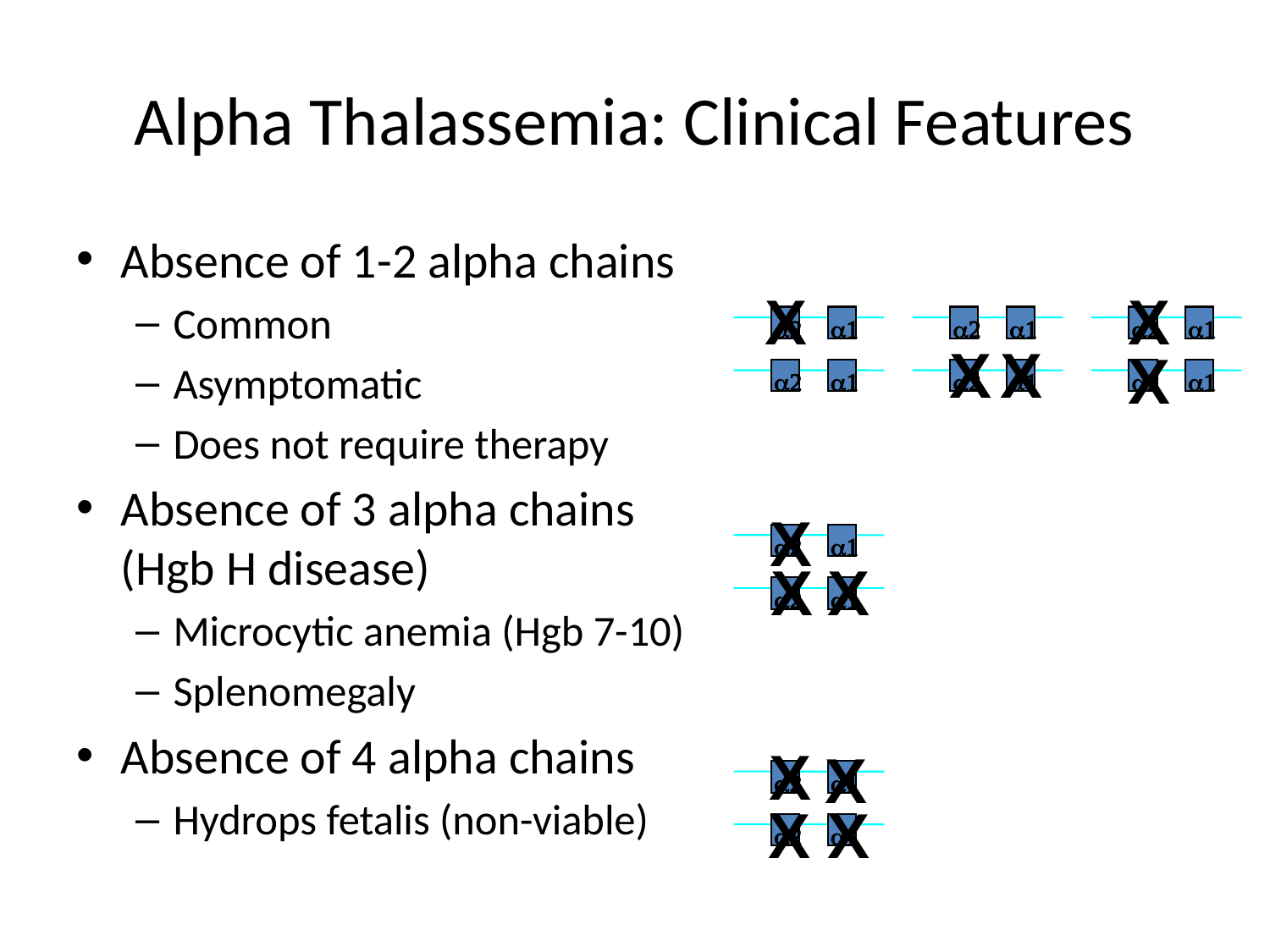

# Alpha Thalassemia: Clinical Features
Absence of 1-2 alpha chains
Common
Asymptomatic
Does not require therapy
Absence of 3 alpha chains
(Hgb H disease)
Microcytic anemia (Hgb 7-10)
Splenomegaly
Absence of 4 alpha chains
Hydrops fetalis (non-viable)
X
X
α2

α1

α2

α1

α2

α1

X
X
X
α2

α1

α2

α1

α2

α1

X
α2

α1

X
X
α2

α1

X
X

α2

α1

α2

α1

X
X